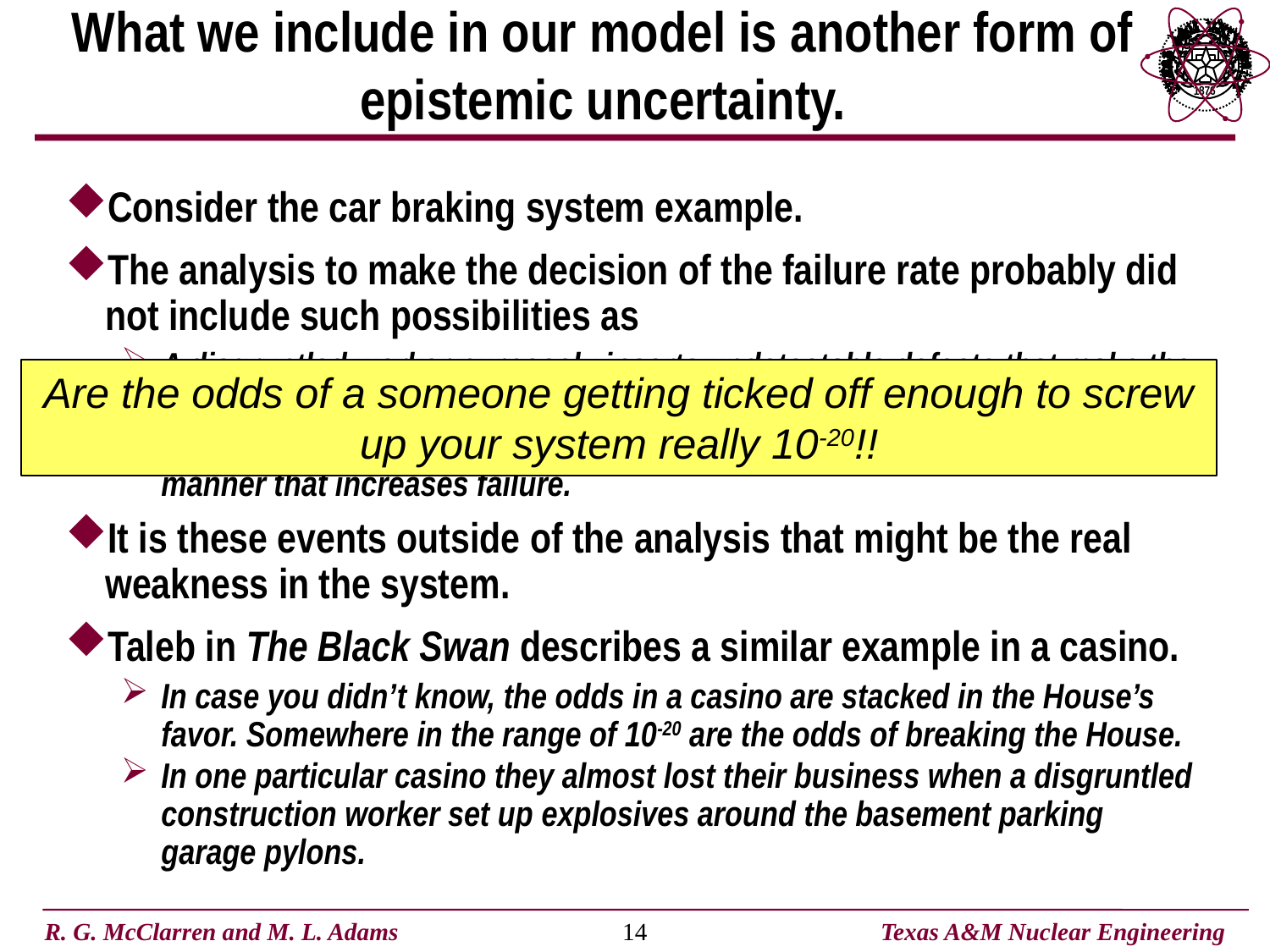

# What we include in our model is another form of epistemic uncertainty.
Consider the car braking system example.
The analysis to make the decision of the failure rate probably did not include such possibilities as
A disgruntled worker purposely inserts undetectable defects that make the failure rate go to 10%.
A glitch in the operating software causes the brakes to be applied in a manner that increases failure.
It is these events outside of the analysis that might be the real weakness in the system.
Taleb in The Black Swan describes a similar example in a casino.
In case you didn’t know, the odds in a casino are stacked in the House’s favor. Somewhere in the range of 10-20 are the odds of breaking the House.
In one particular casino they almost lost their business when a disgruntled construction worker set up explosives around the basement parking garage pylons.
Are the odds of a someone getting ticked off enough to screw up your system really 10-20!!
15